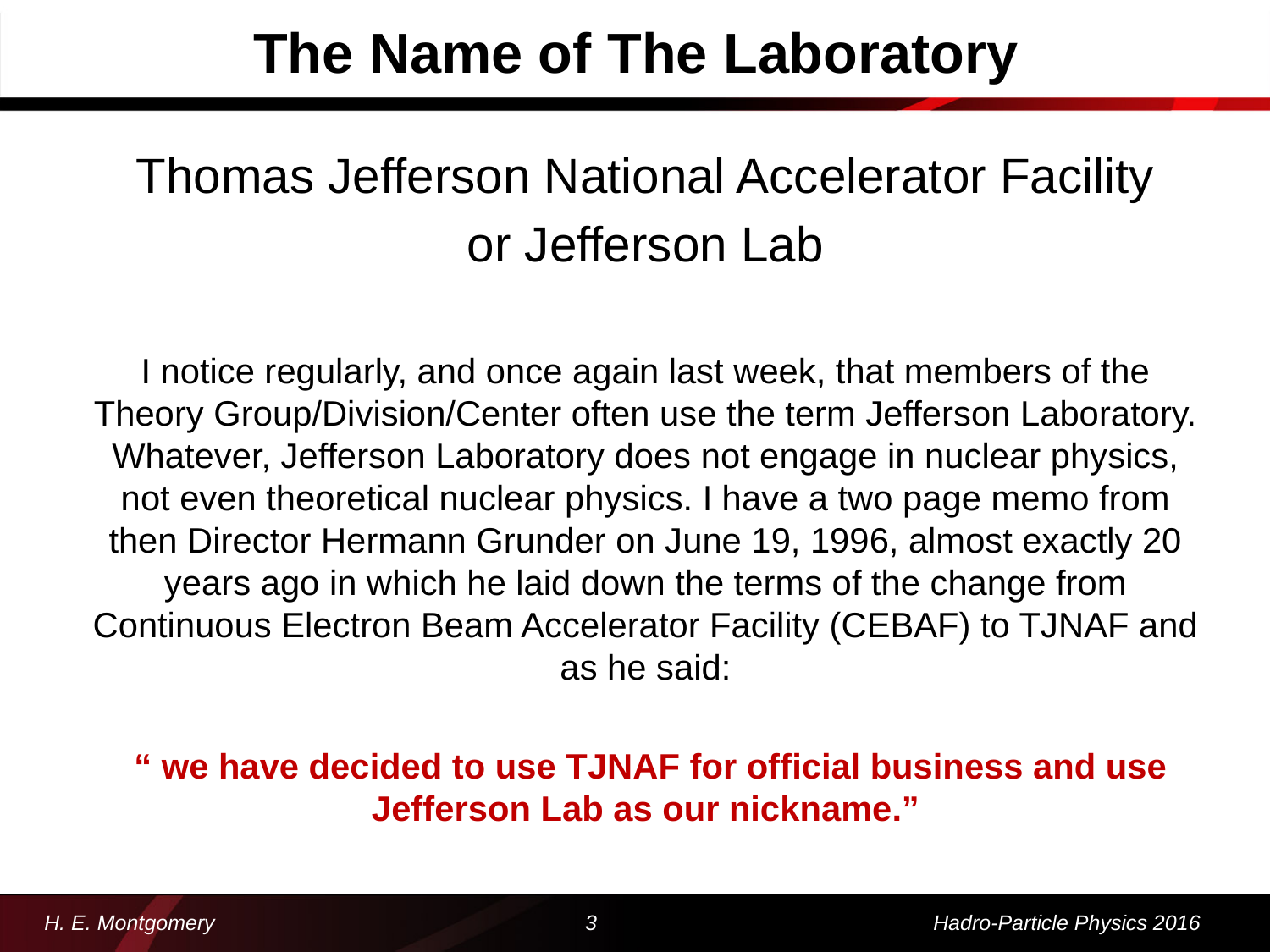

# The Name of The Laboratory
Thomas Jefferson National Accelerator Facility
 or Jefferson Lab

I notice regularly, and once again last week, that members of the Theory Group/Division/Center often use the term Jefferson Laboratory. Whatever, Jefferson Laboratory does not engage in nuclear physics, not even theoretical nuclear physics. I have a two page memo from then Director Hermann Grunder on June 19, 1996, almost exactly 20 years ago in which he laid down the terms of the change from Continuous Electron Beam Accelerator Facility (CEBAF) to TJNAF and as he said:

 “ we have decided to use TJNAF for official business and use Jefferson Lab as our nickname.”